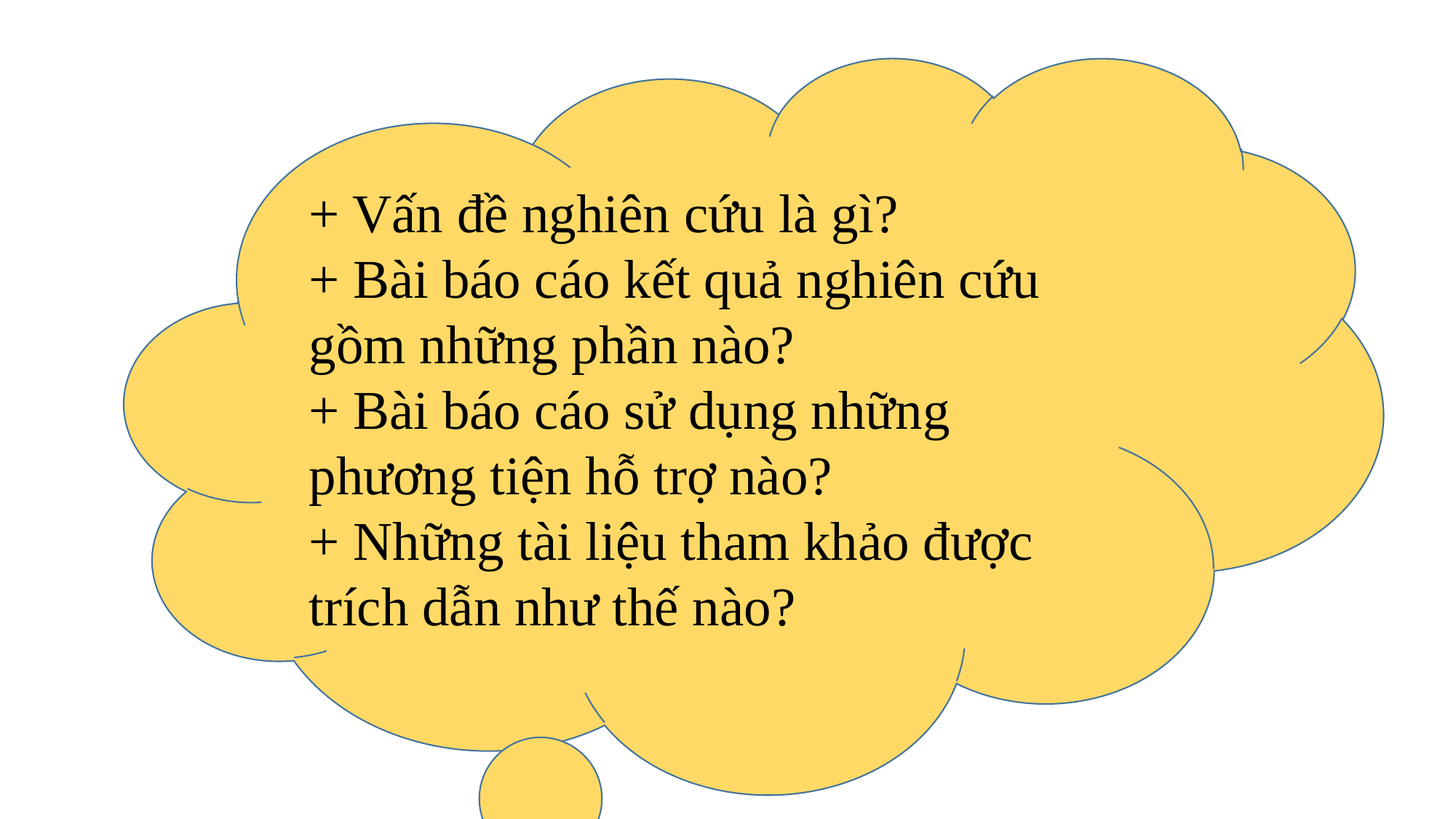

+ Vấn đề nghiên cứu là gì?
+ Bài báo cáo kết quả nghiên cứu gồm những phần nào?
+ Bài báo cáo sử dụng những phương tiện hỗ trợ nào?
+ Những tài liệu tham khảo được trích dẫn như thế nào?